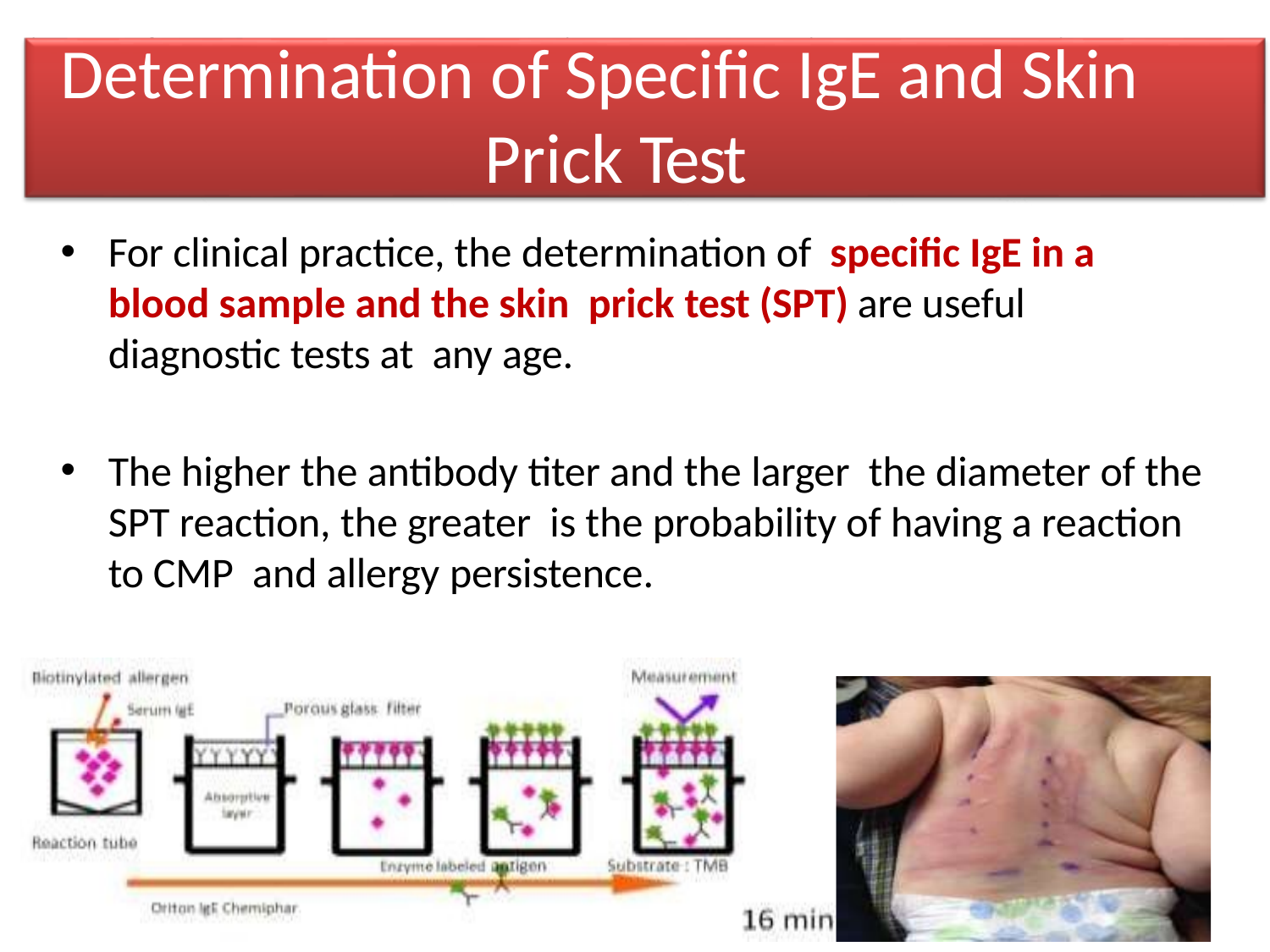

# Determination of Specific IgE and Skin  Prick Test

For clinical practice, the determination of  specific IgE in a blood sample and the skin  prick test (SPT) are useful diagnostic tests at  any age.

The higher the antibody titer and the larger  the diameter of the SPT reaction, the greater  is the probability of having a reaction to CMP  and allergy persistence.